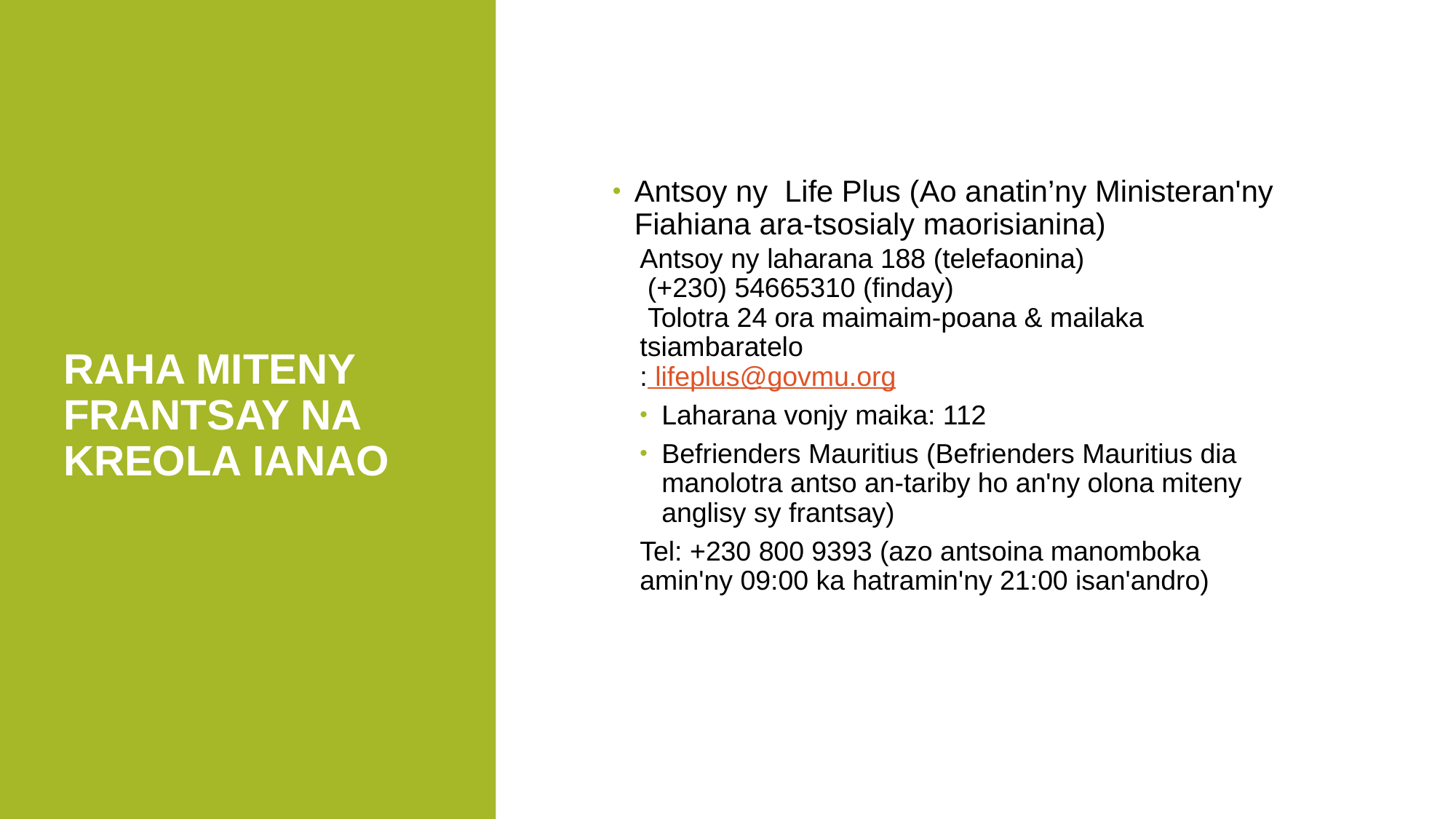

# RAHA MITENY FRANTSAY NA KREOLA IANAO
Antsoy ny  Life Plus (Ao anatin’ny Ministeran'ny Fiahiana ara-tsosialy maorisianina)
Antsoy ny laharana 188 (telefaonina)
 (+230) 54665310 (finday)
 Tolotra 24 ora maimaim-poana & mailaka tsiambaratelo
: lifeplus@govmu.org
Laharana vonjy maika: 112
Befrienders Mauritius (Befrienders Mauritius dia manolotra antso an-tariby ho an'ny olona miteny anglisy sy frantsay)
Tel: +230 800 9393 (azo antsoina manomboka  amin'ny 09:00 ka hatramin'ny 21:00 isan'andro)